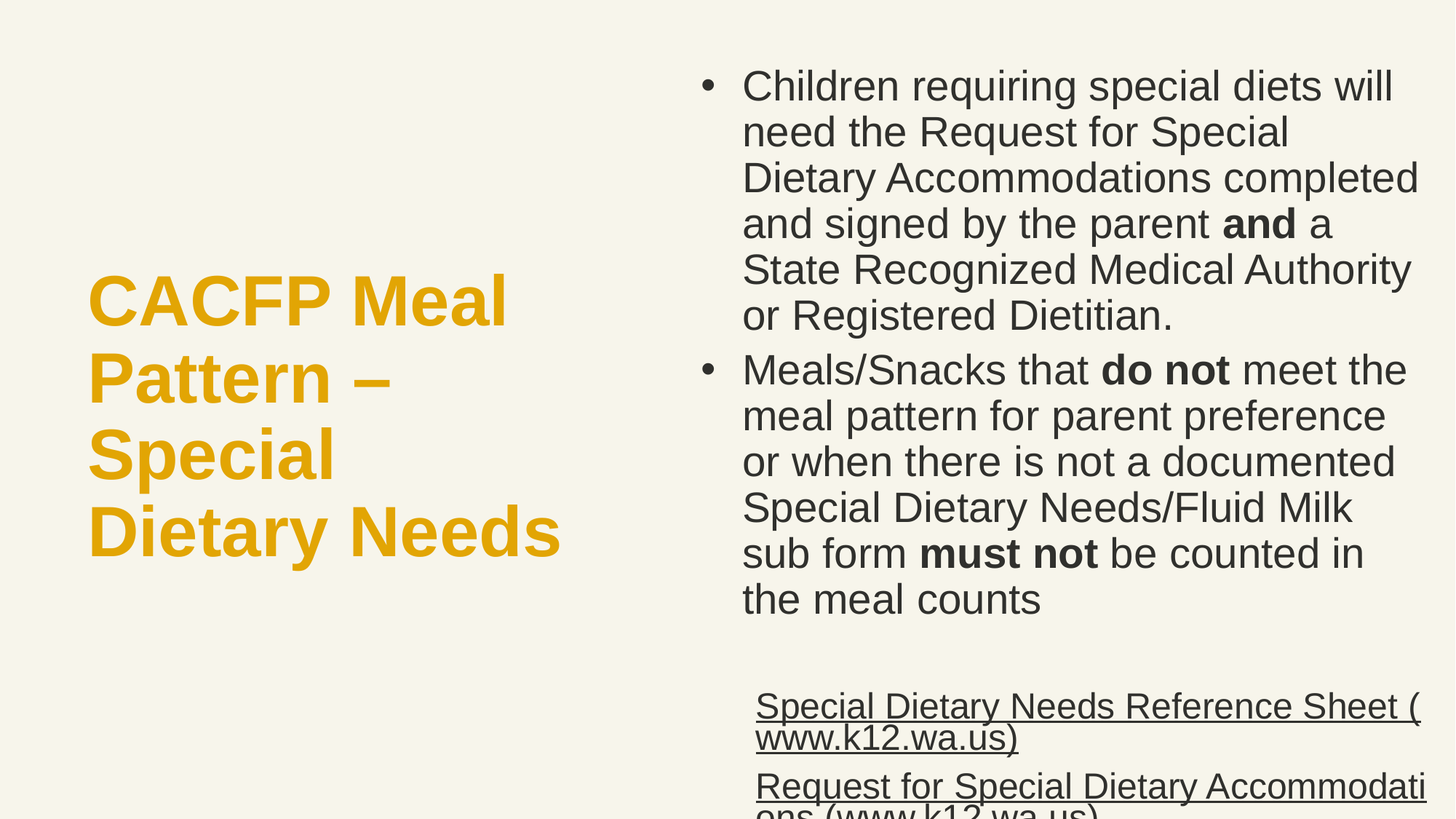

Children requiring special diets will need the Request for Special Dietary Accommodations completed and signed by the parent and a State Recognized Medical Authority or Registered Dietitian.
Meals/Snacks that do not meet the meal pattern for parent preference or when there is not a documented Special Dietary Needs/Fluid Milk sub form must not be counted in the meal counts

Special Dietary Needs Reference Sheet (www.k12.wa.us)
Request for Special Dietary Accommodations (www.k12.wa.us)
# CACFP Meal Pattern – Special Dietary Needs